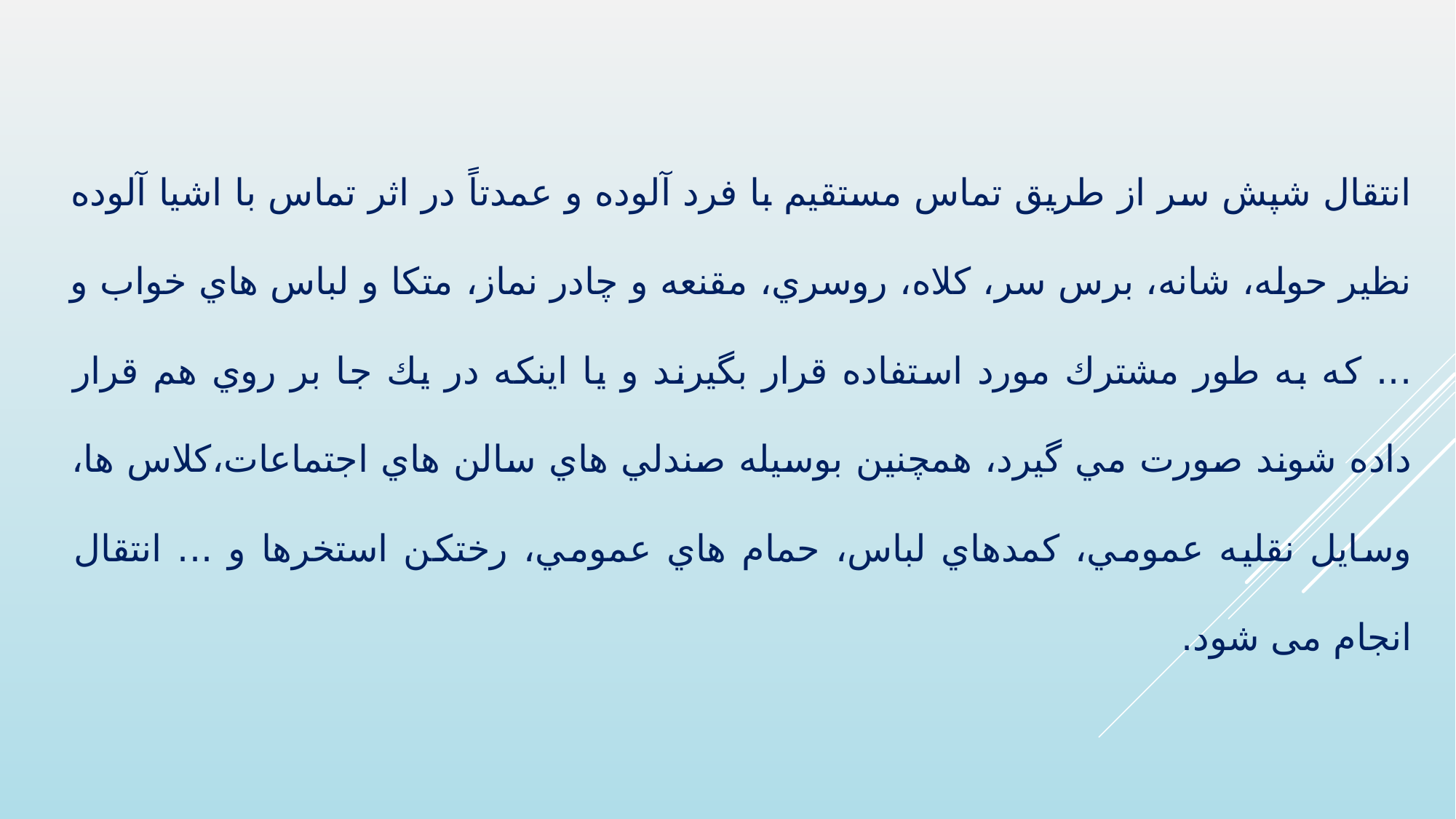

انتقال شپش سر از طریق تماس مستقیم با فرد آلوده و عمدتاً در اثر تماس با اشيا آلوده نظير حوله، شانه، برس سر، كلاه،‌ روسري، مقنعه و چادر نماز، ‌متكا و لباس هاي خواب و ... كه به طور مشترك مورد استفاده قرار بگيرند و يا اينكه در يك جا بر روي هم قرار داده شوند صورت مي گيرد، همچنین بوسيله صندلي هاي سالن هاي اجتماعات،‌كلاس ها، وسایل نقليه عمومي، كمدهاي لباس، حمام هاي عمومي، رختکن استخرها و ... انتقال انجام می شود.